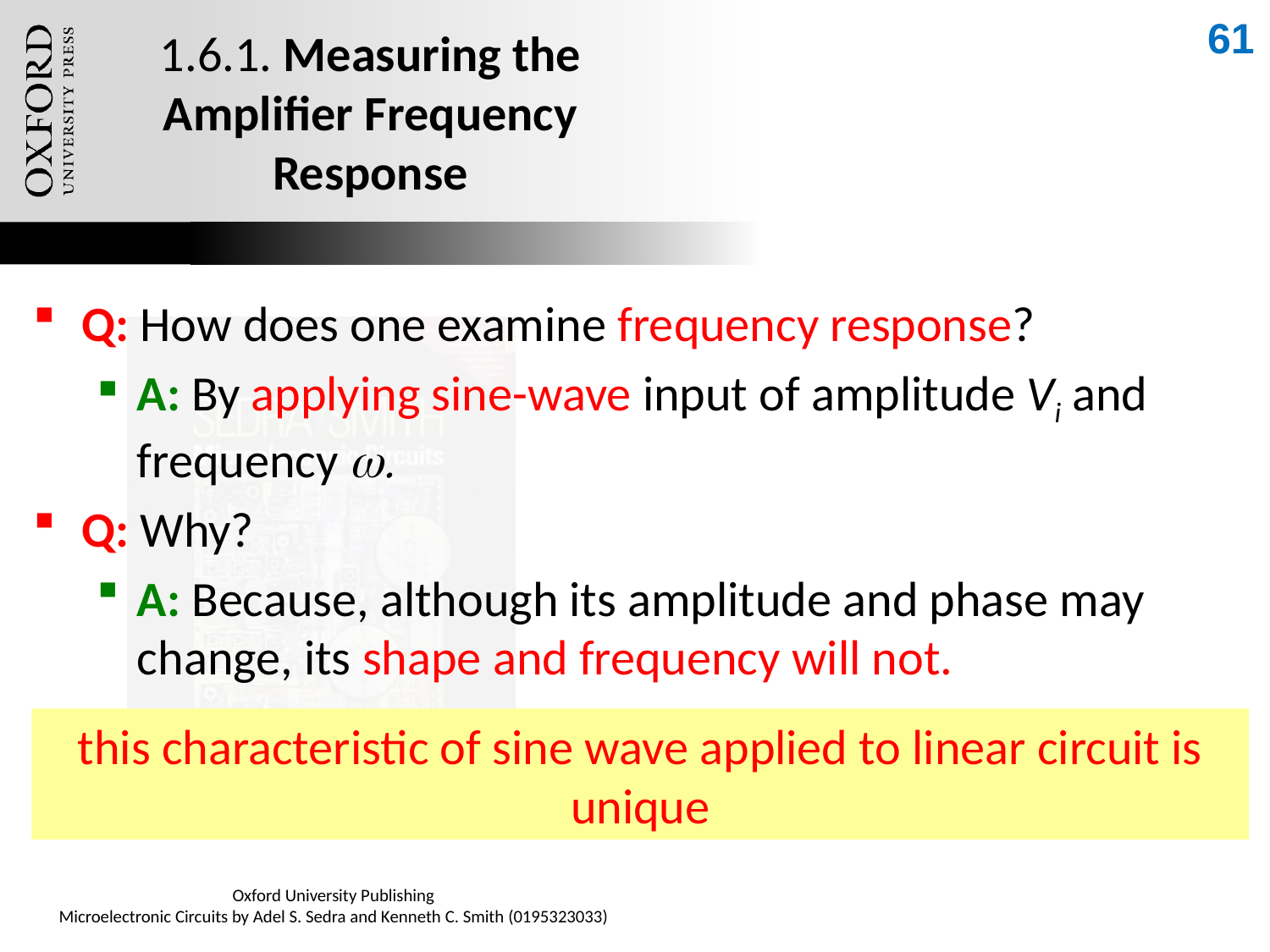

61
# 1.6.1. Measuring the Amplifier Frequency Response
Q: How does one examine frequency response?
A: By applying sine-wave input of amplitude Vi and frequency ω.
Q: Why?
A: Because, although its amplitude and phase may change, its shape and frequency will not.

this characteristic of sine wave applied to linear circuit is unique

Oxford University Publishing
Microelectronic Circuits by Adel S. Sedra and Kenneth C. Smith (0195323033)